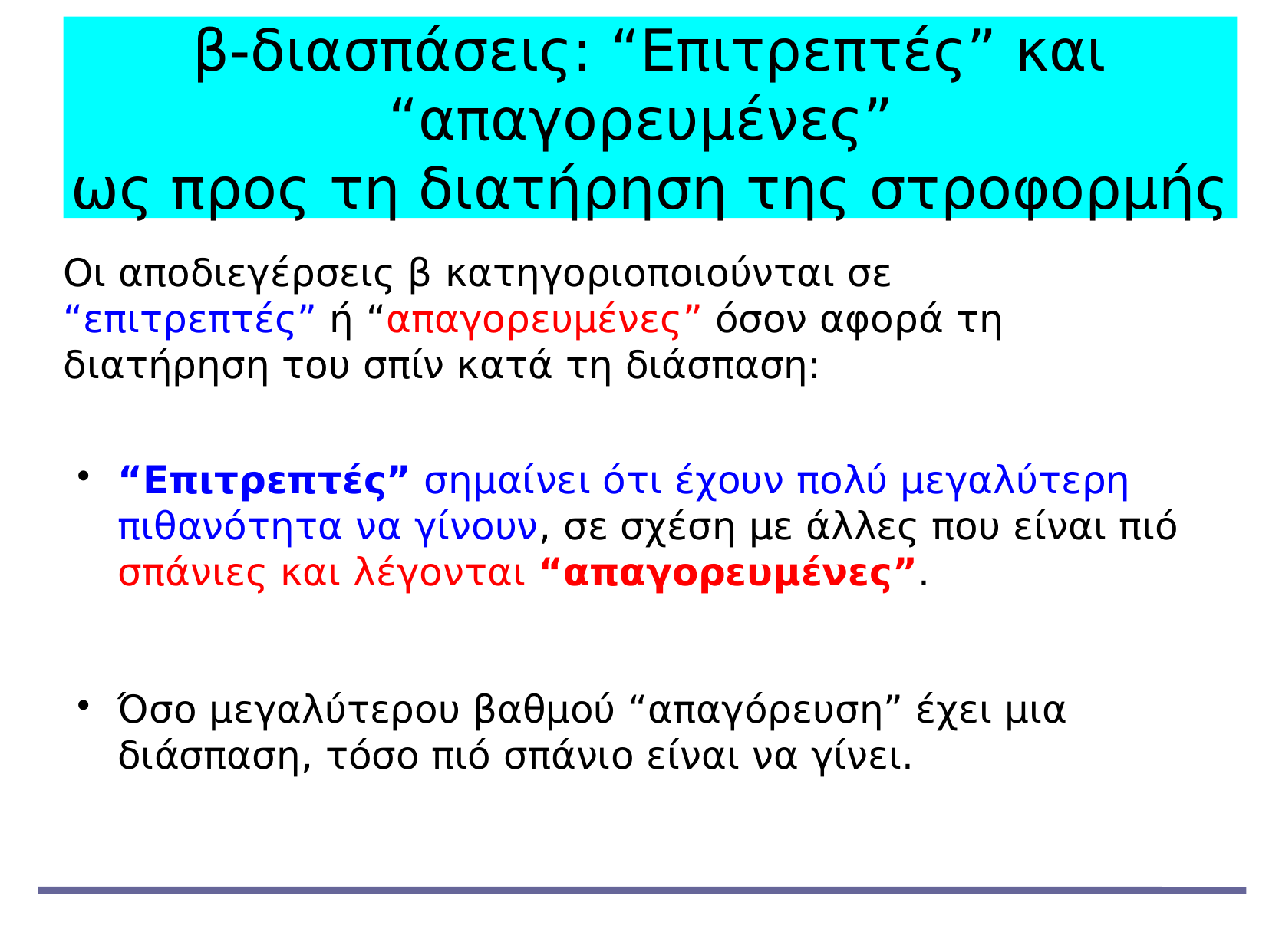

β-διασπάσεις: “Επιτρεπτές” και “απαγορευμένες”
ως προς τη διατήρηση της στροφορμής
Οι αποδιεγέρσεις β κατηγοριοποιούνται σε
“επιτρεπτές” ή “απαγορευμένες” όσον αφορά τη διατήρηση του σπίν κατά τη διάσπαση:

“Επιτρεπτές” σημαίνει ότι έχουν πολύ μεγαλύτερη πιθανότητα να γίνουν, σε σχέση με άλλες που είναι πιό σπάνιες και λέγονται “απαγορευμένες”.

Όσο μεγαλύτερου βαθμού “απαγόρευση” έχει μια διάσπαση, τόσο πιό σπάνιο είναι να γίνει.